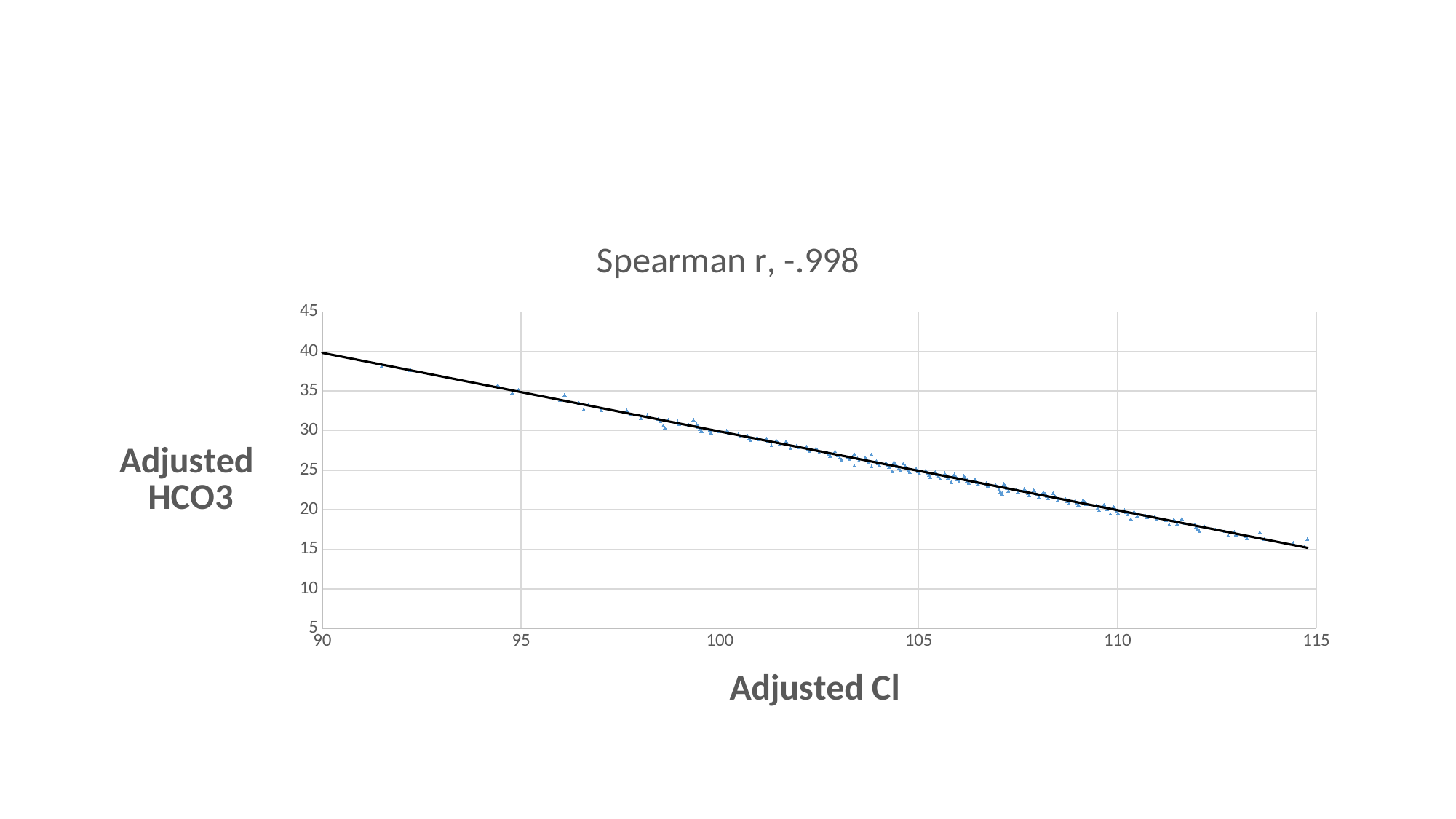

### Chart: Spearman r, -.998

| Category |  |
|---|---|